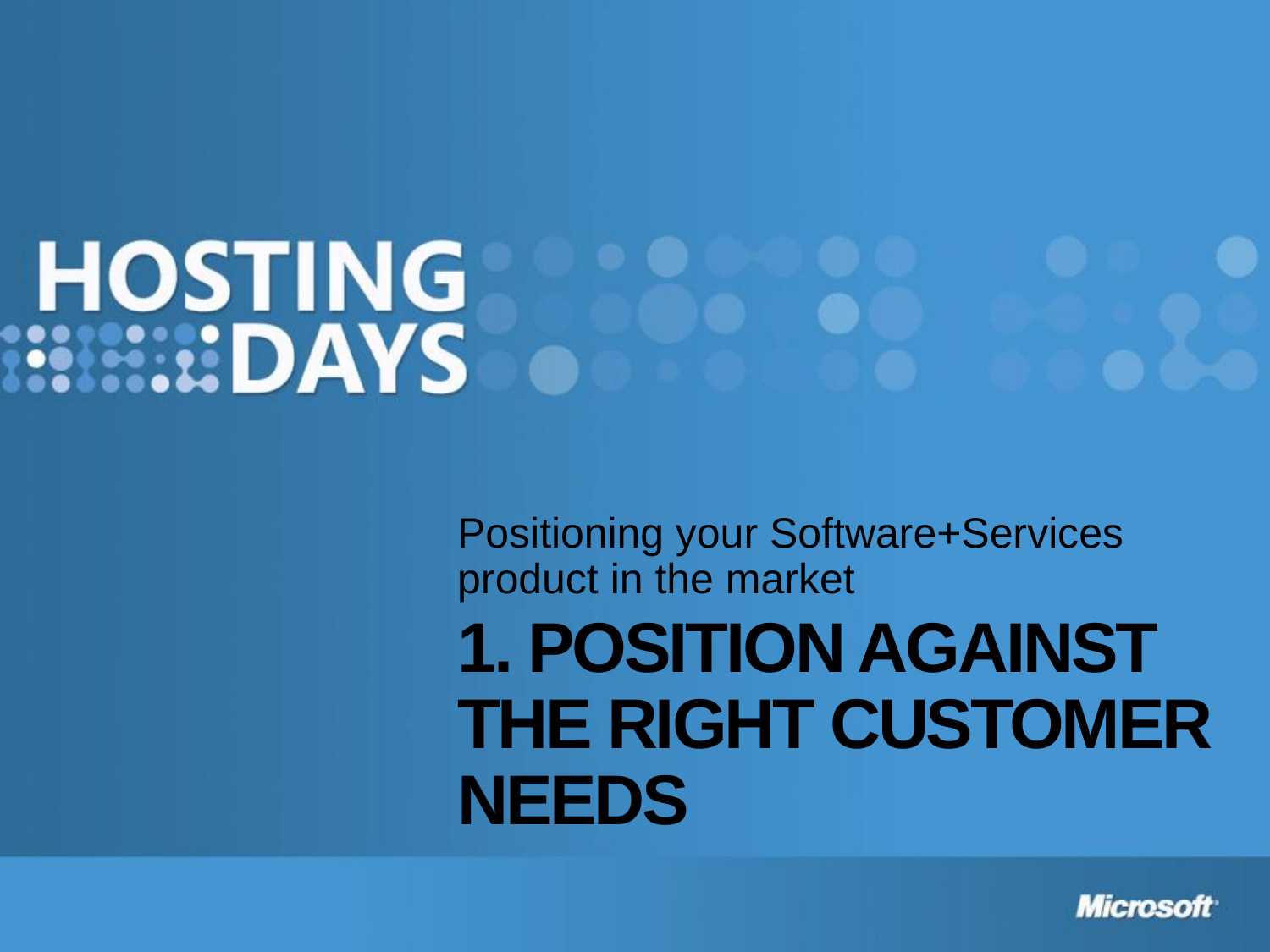

Positioning your Software+Services product in the market
# 1. Position against the right customer needs